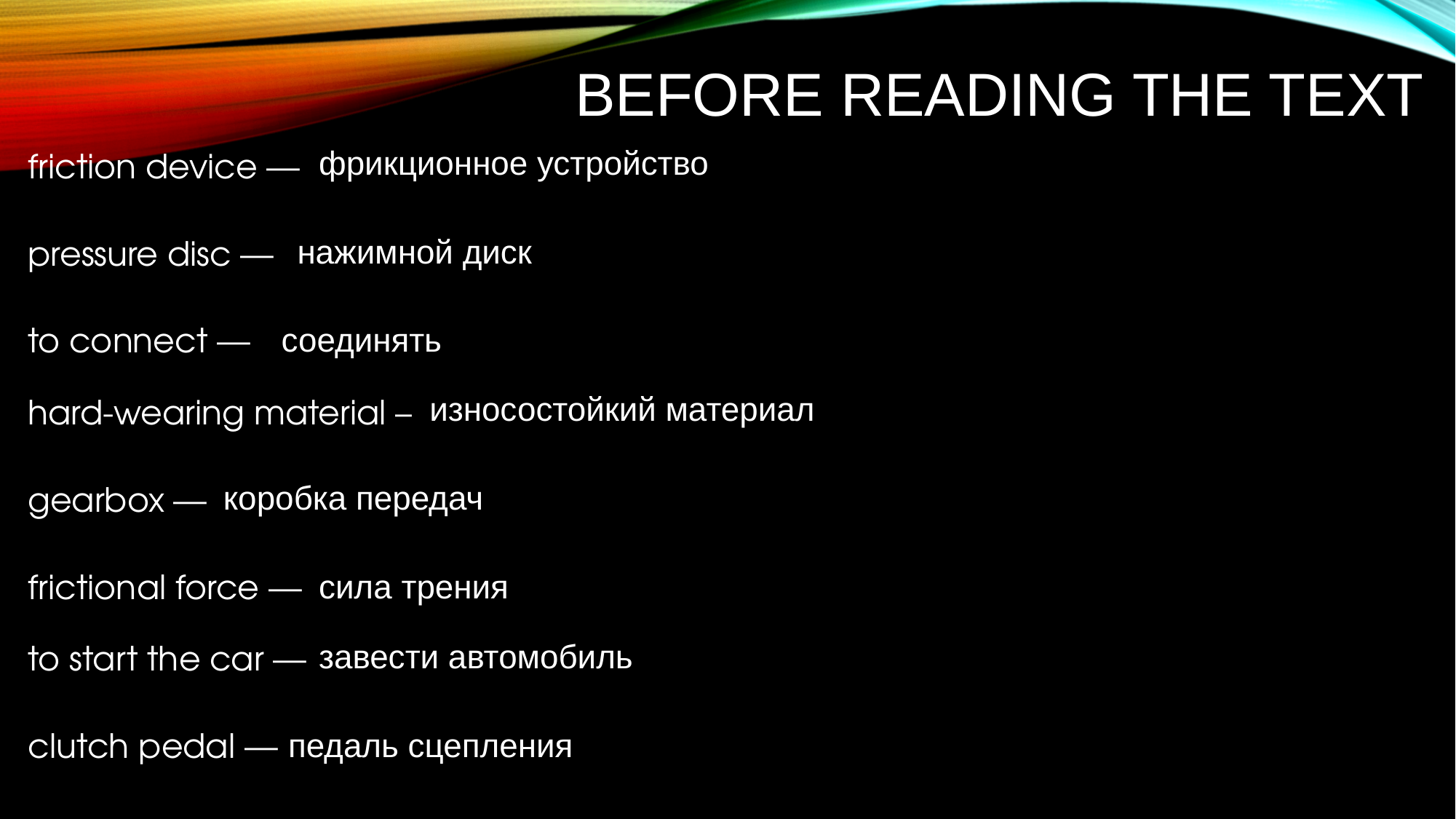

# Before reading the text
фрикционное устройство
friction device —
pressure disc —
to connect —
hard-wearing material –
gearbox —
frictional force —
to start the car —
clutch pedal —

нажимной диск
соединять
износостойкий материал
коробка передач
сила трения
завести автомобиль
педаль сцепления